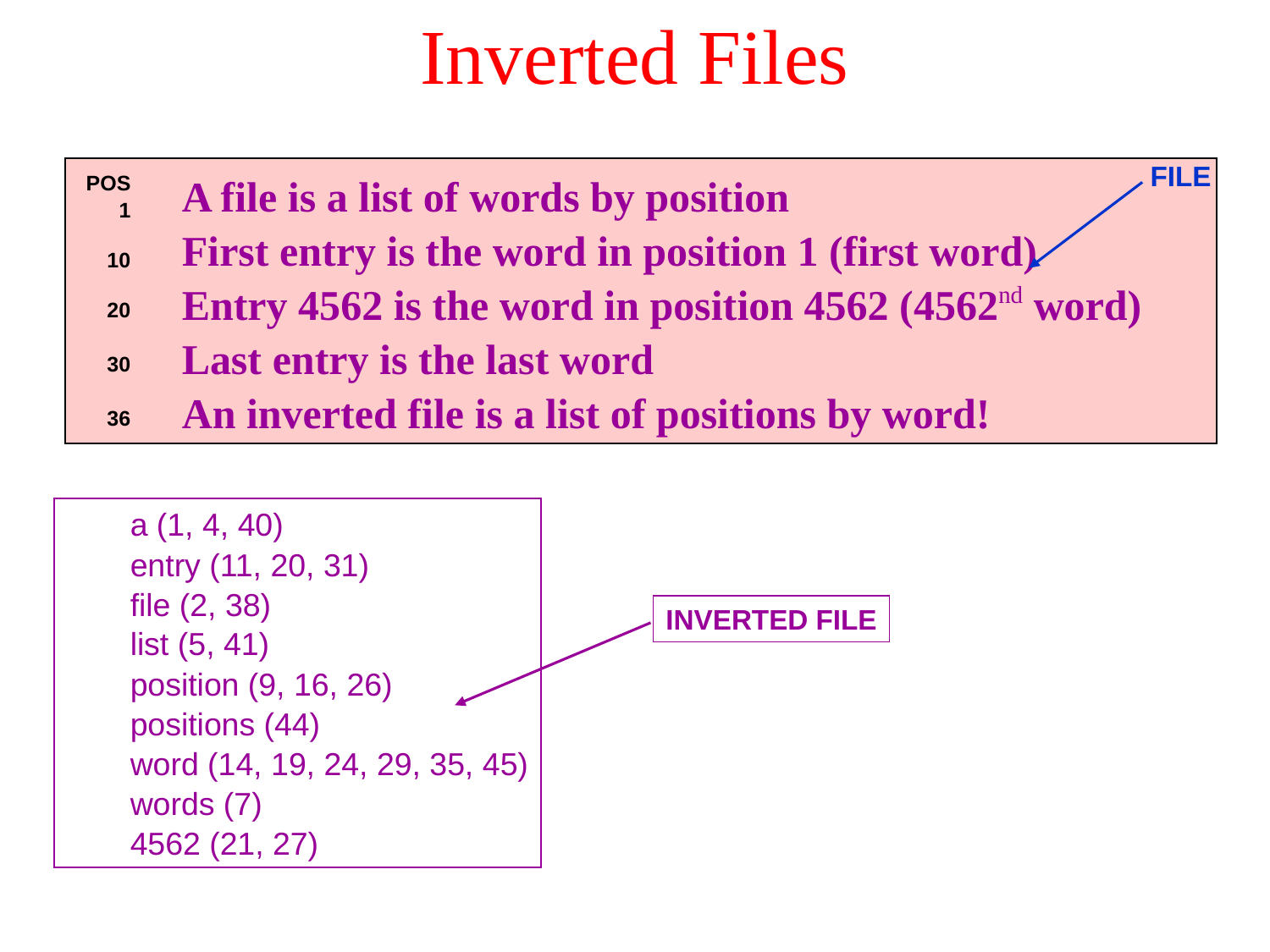

# Inverted Files
FILE

POS
1

10

20

30

36
A file is a list of words by position
First entry is the word in position 1 (first word)
Entry 4562 is the word in position 4562 (4562nd word)
Last entry is the last word
An inverted file is a list of positions by word!

a (1, 4, 40)
entry (11, 20, 31)
file (2, 38)
list (5, 41)
position (9, 16, 26)
positions (44)
word (14, 19, 24, 29, 35, 45)
words (7)
4562 (21, 27)
INVERTED FILE